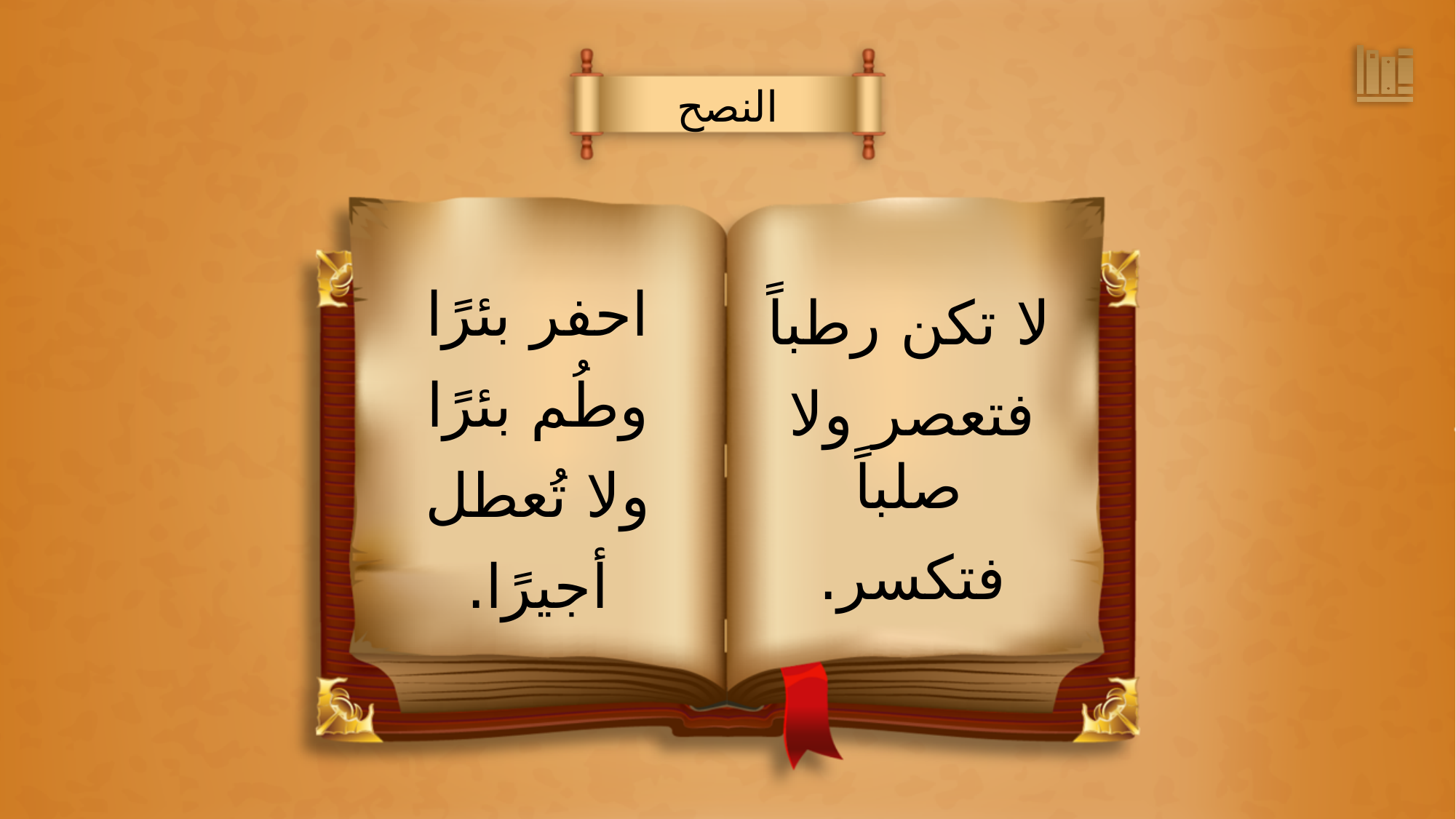

النصح
احفر بئرًا
وطُم بئرًا
ولا تُعطل
أجيرًا.
لا تكن رطباً
فتعصر ولا صلباً
فتكسر.